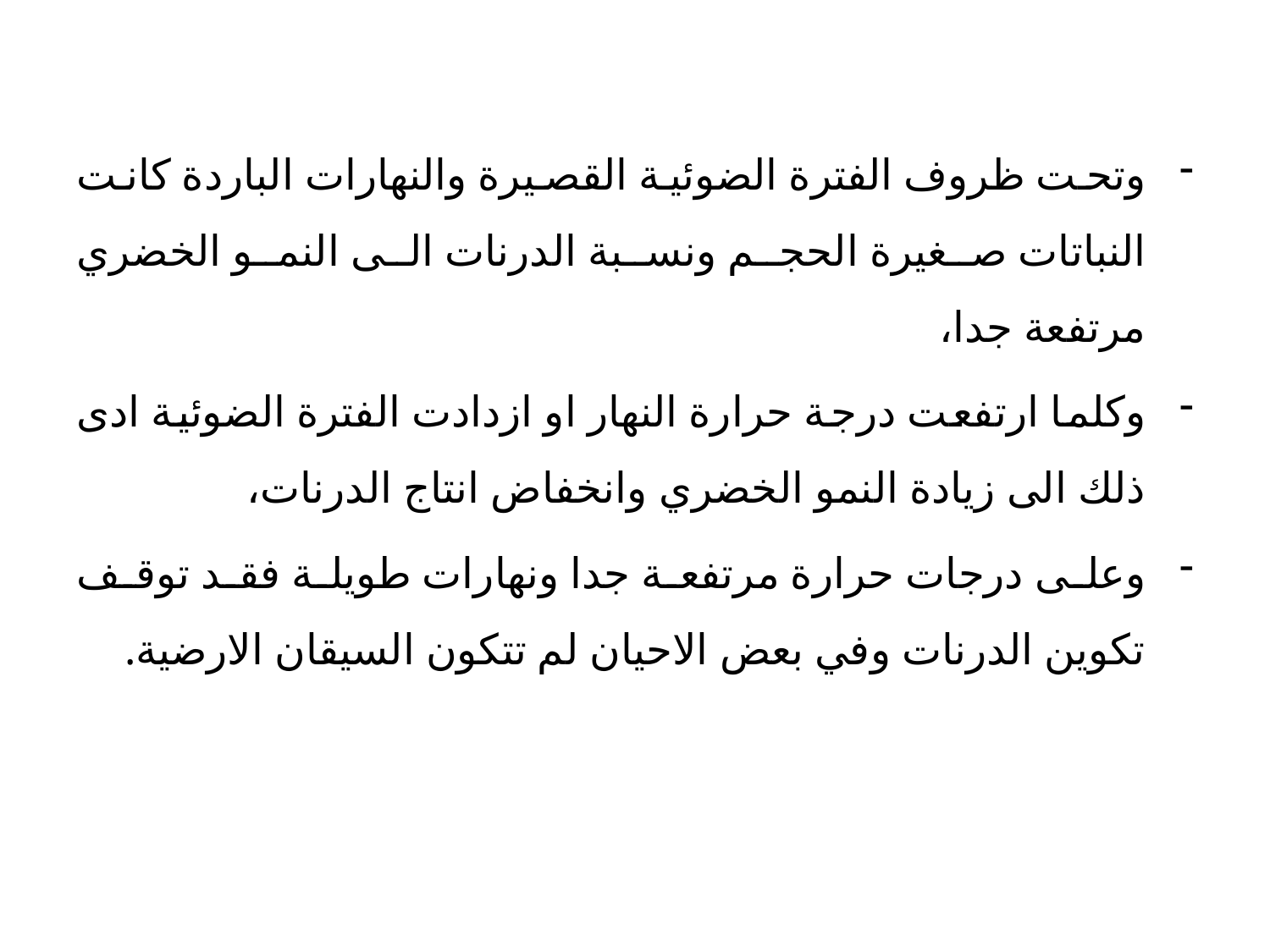

وتحت ظروف الفترة الضوئية القصيرة والنهارات الباردة كانت النباتات صغيرة الحجم ونسبة الدرنات الى النمو الخضري مرتفعة جدا،
وكلما ارتفعت درجة حرارة النهار او ازدادت الفترة الضوئية ادى ذلك الى زيادة النمو الخضري وانخفاض انتاج الدرنات،
وعلى درجات حرارة مرتفعة جدا ونهارات طويلة فقد توقف تكوين الدرنات وفي بعض الاحيان لم تتكون السيقان الارضية.